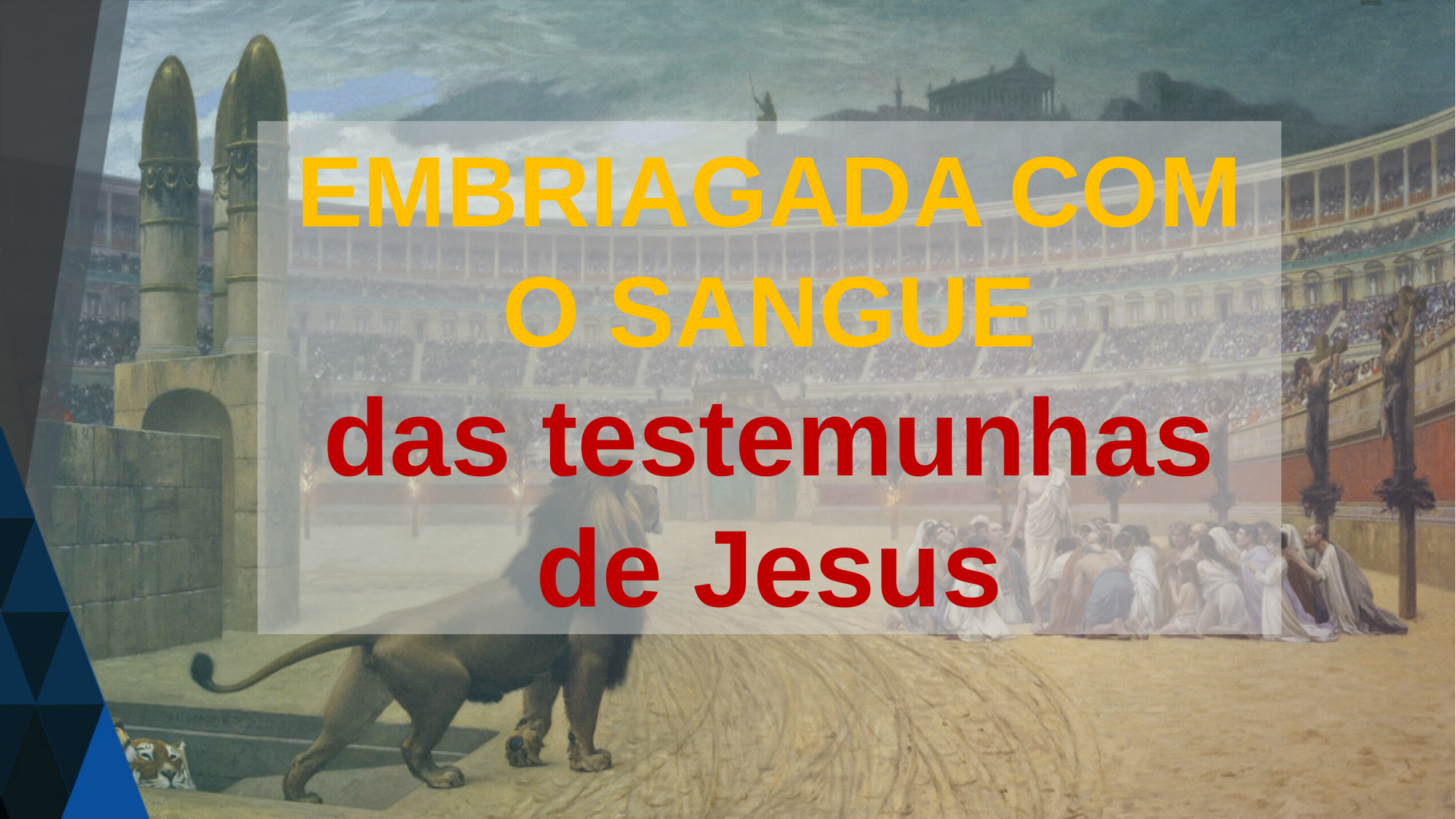

EMBRIAGADA COM O SANGUE
das testemunhas de Jesus